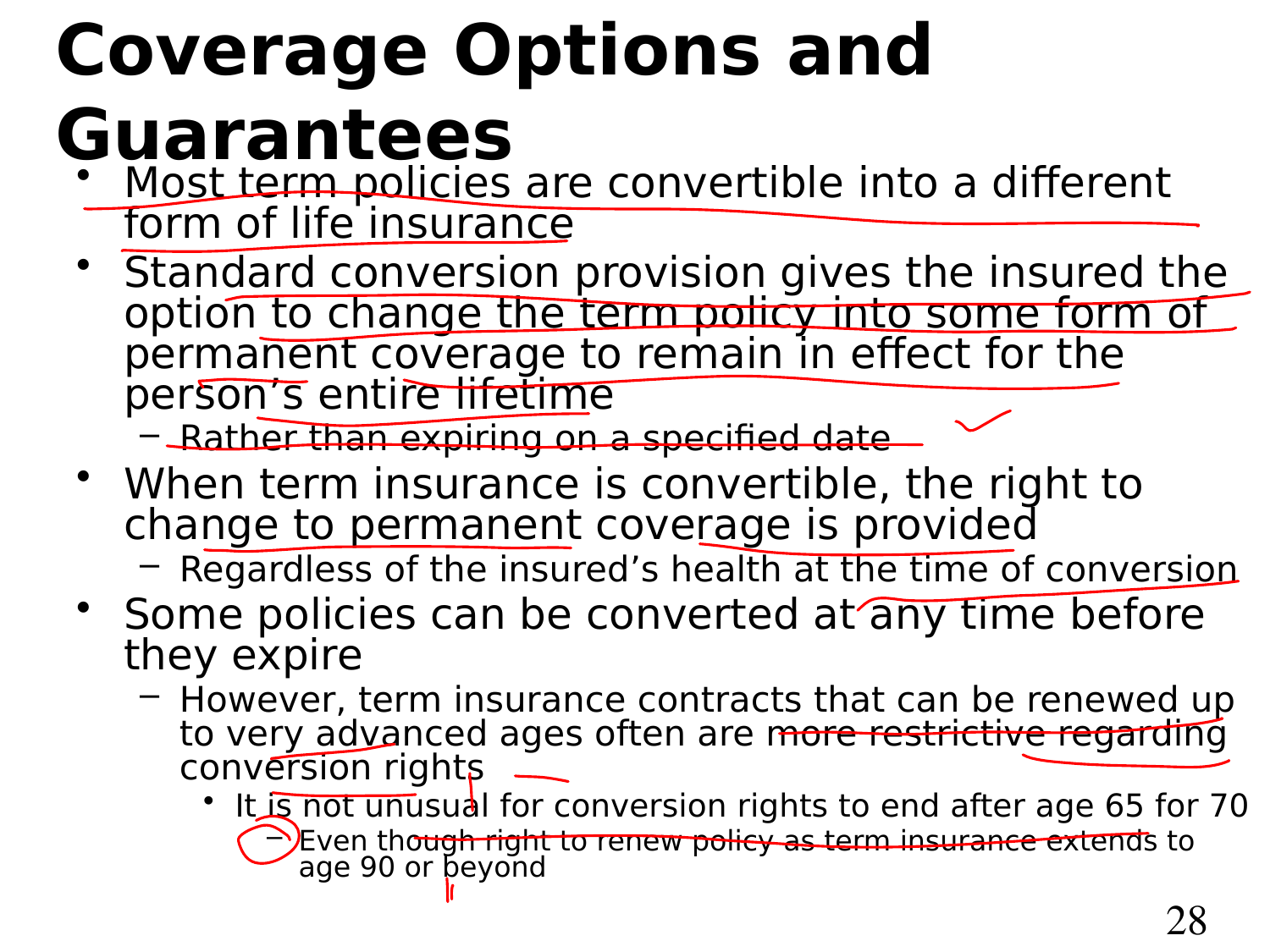

# Coverage Options and Guarantees
Most term policies are convertible into a different form of life insurance
Standard conversion provision gives the insured the option to change the term policy into some form of permanent coverage to remain in effect for the person’s entire lifetime
Rather than expiring on a specified date
When term insurance is convertible, the right to change to permanent coverage is provided
Regardless of the insured’s health at the time of conversion
Some policies can be converted at any time before they expire
However, term insurance contracts that can be renewed up to very advanced ages often are more restrictive regarding conversion rights
It is not unusual for conversion rights to end after age 65 for 70
Even though right to renew policy as term insurance extends to age 90 or beyond
28